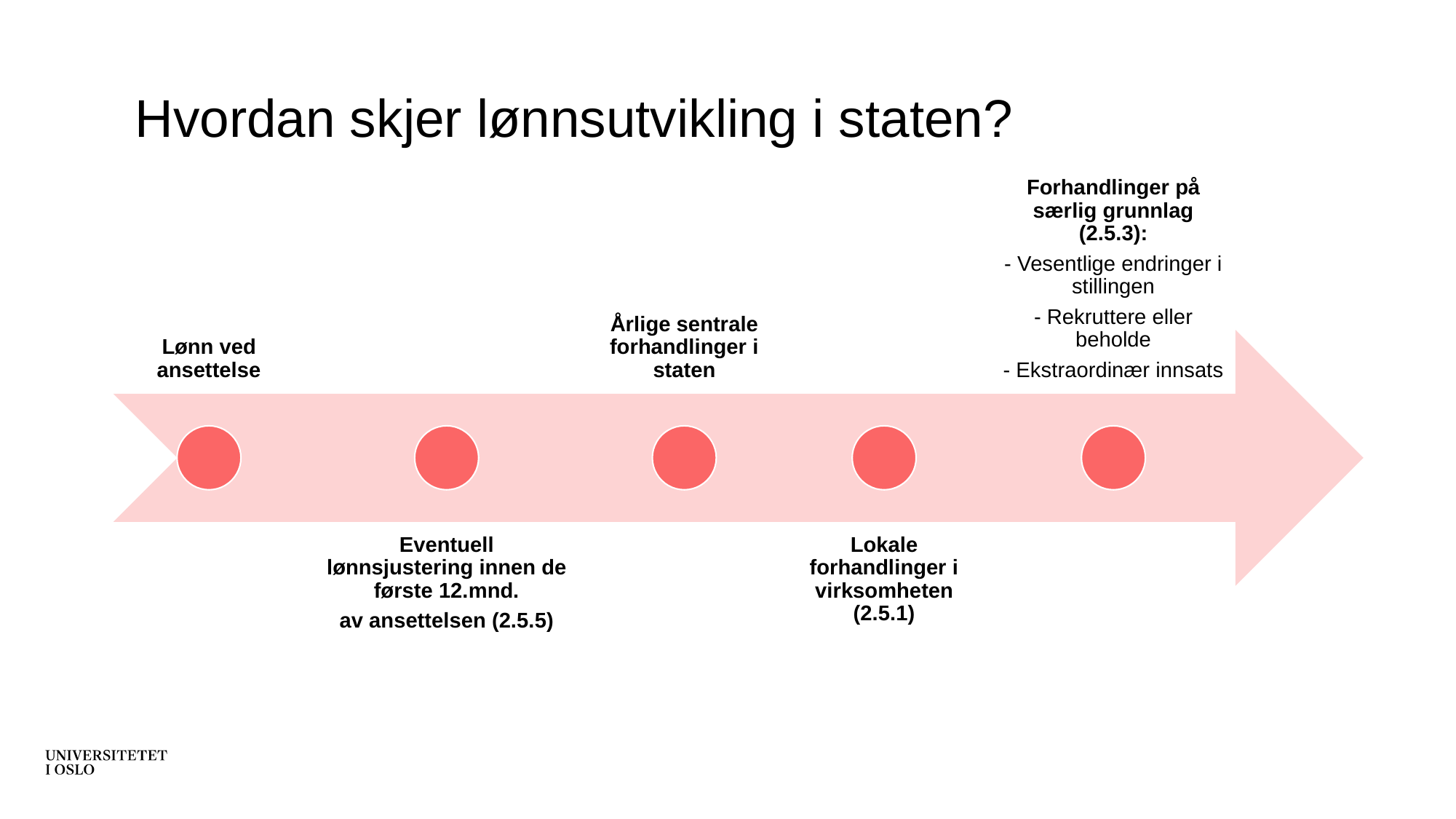

# Hvordan skjer lønnsutvikling i staten?
Lønn ved ansettelse
Eventuell lønnsjustering innen de første 12.mnd.
av ansettelsen (2.5.5)

Årlige sentrale forhandlinger i staten
Lokale forhandlinger i virksomheten (2.5.1)

Forhandlinger på særlig grunnlag (2.5.3):
- Vesentlige endringer i stillingen
- Rekruttere eller beholde
- Ekstraordinær innsats